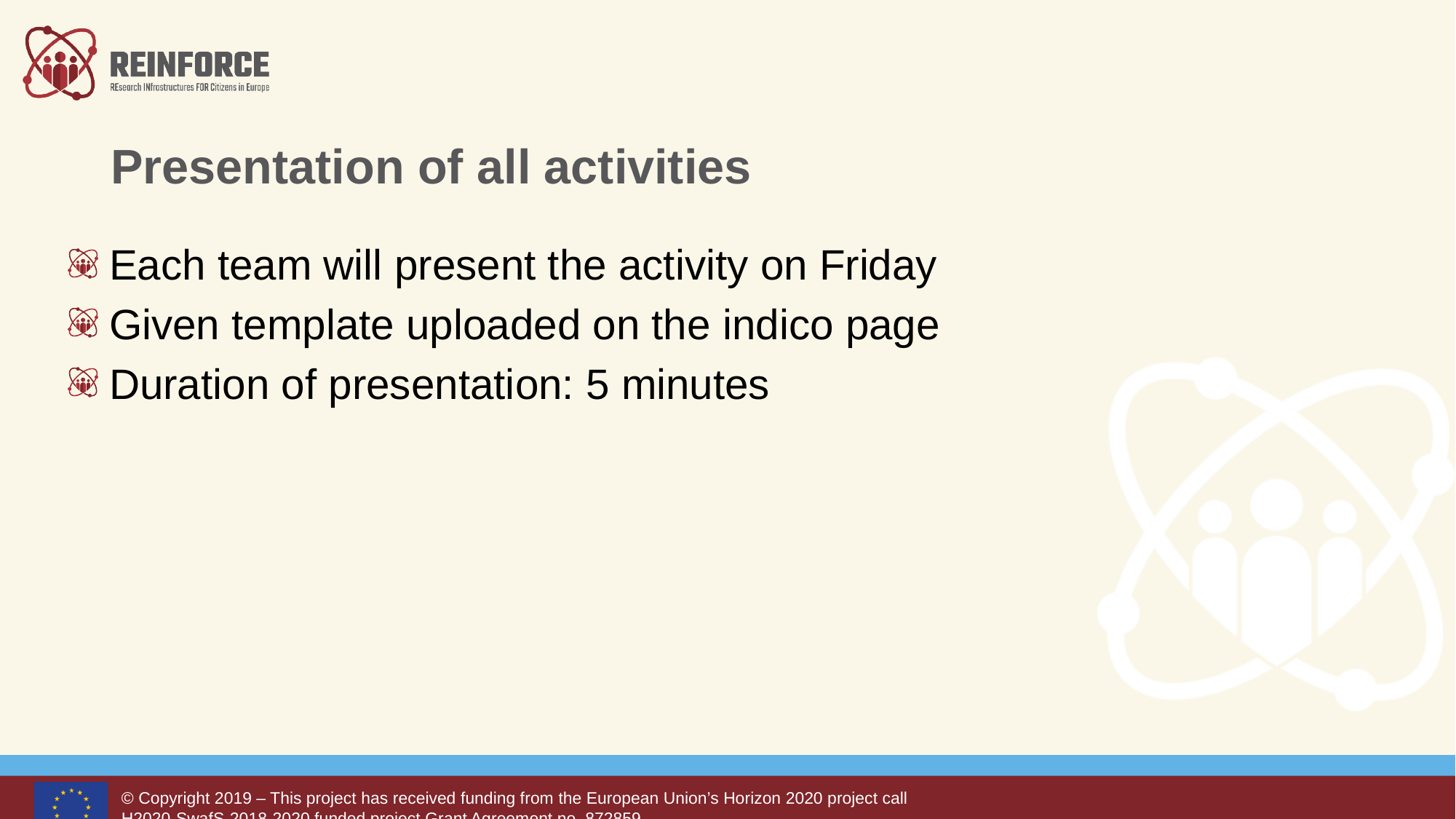

# Presentation of all activities
Each team will present the activity on Friday
Given template uploaded on the indico page
Duration of presentation: 5 minutes